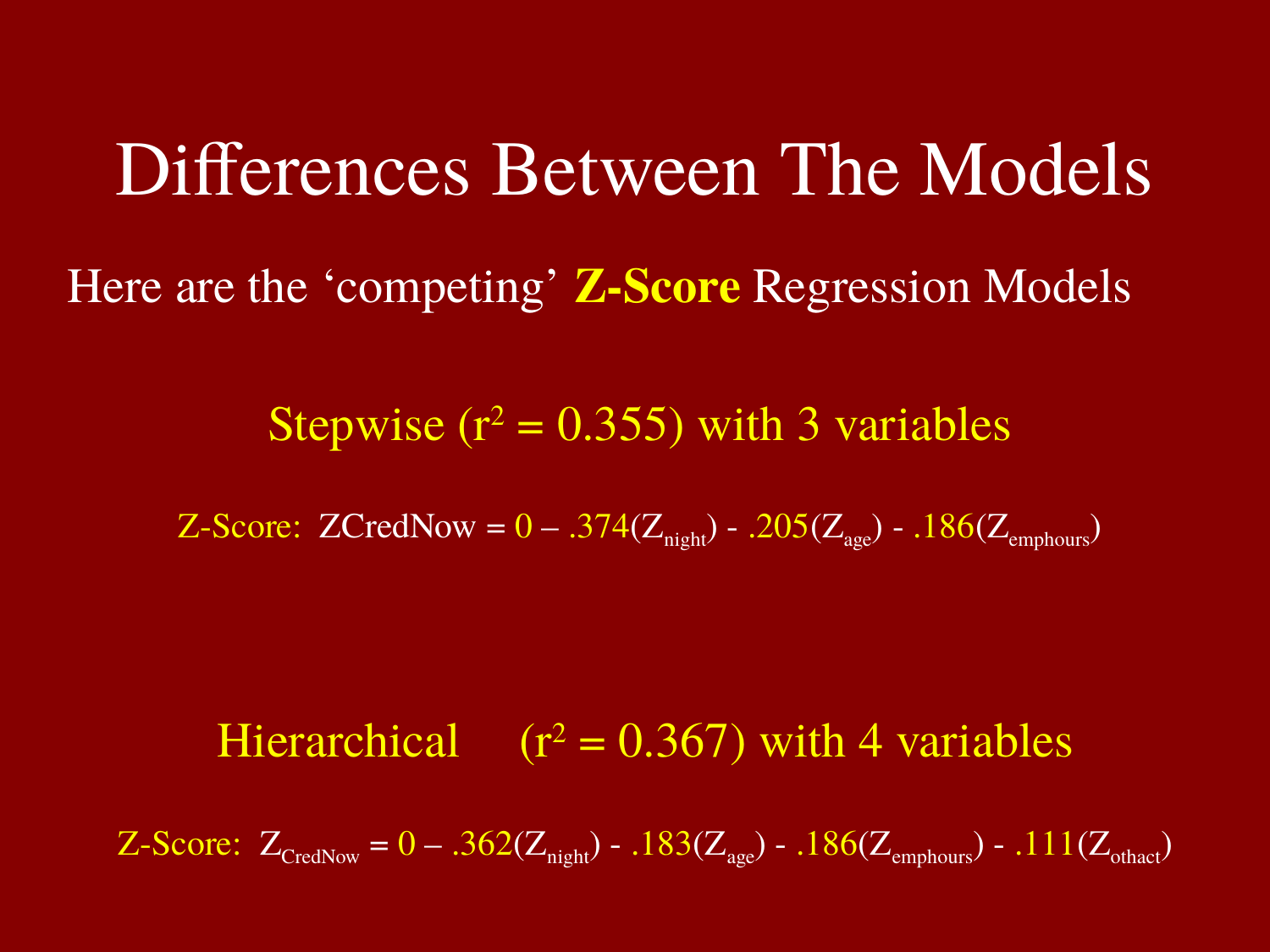

# Differences Between The Models
Here are the ‘competing’ Z-Score Regression Models
Stepwise (r2 = 0.355) with 3 variables

Z-Score:  ZCredNow = 0 – .374(Znight) - .205(Zage) - .186(Zemphours)
Hierarchical	(r2 = 0.367) with 4 variables

Z-Score:  ZCredNow = 0 – .362(Znight) - .183(Zage) - .186(Zemphours) - .111(Zothact)